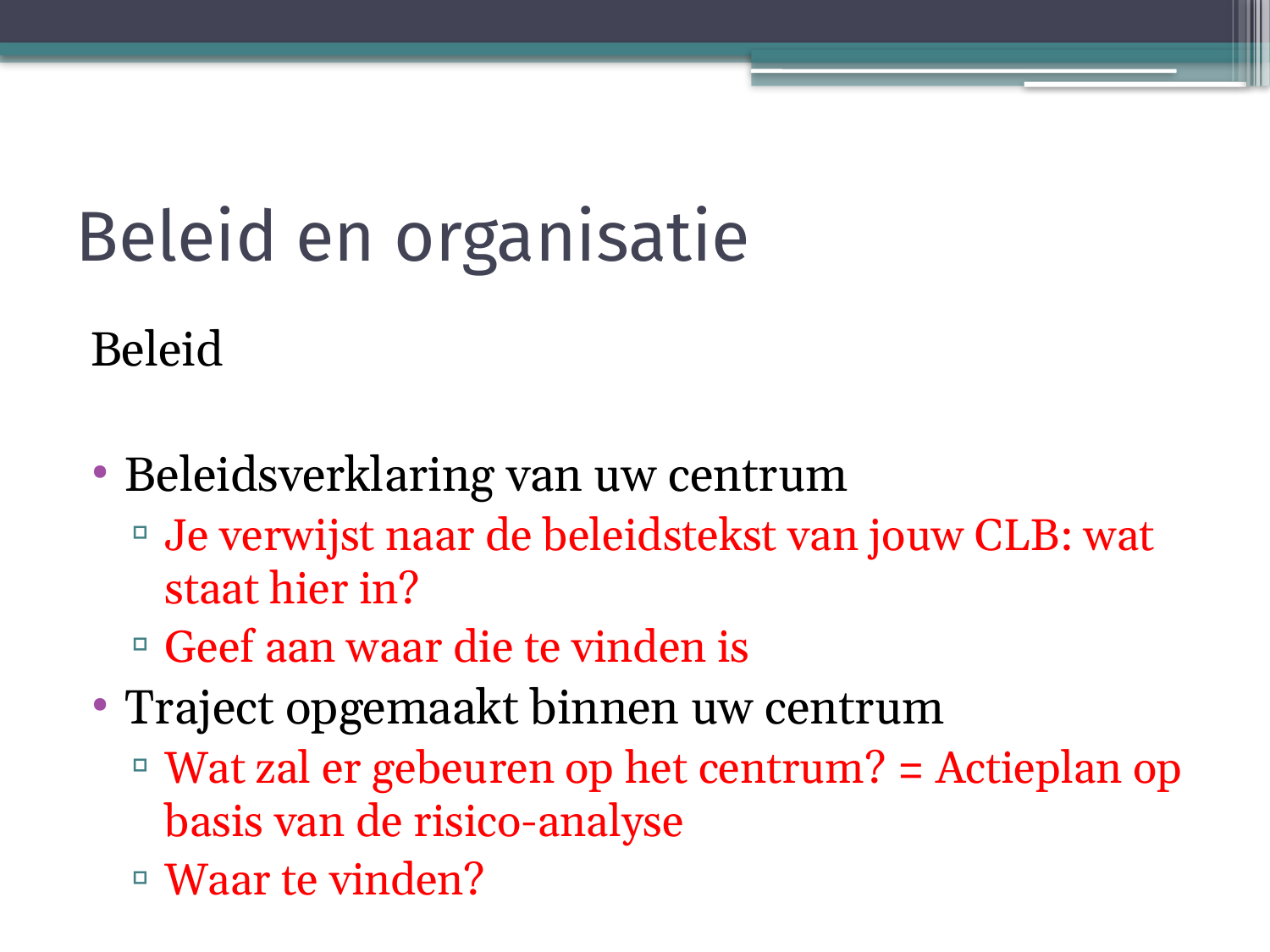

# Beleid en organisatie
Beleid

Beleidsverklaring van uw centrum
Je verwijst naar de beleidstekst van jouw CLB: wat staat hier in?
Geef aan waar die te vinden is
Traject opgemaakt binnen uw centrum
Wat zal er gebeuren op het centrum? = Actieplan op basis van de risico-analyse
Waar te vinden?